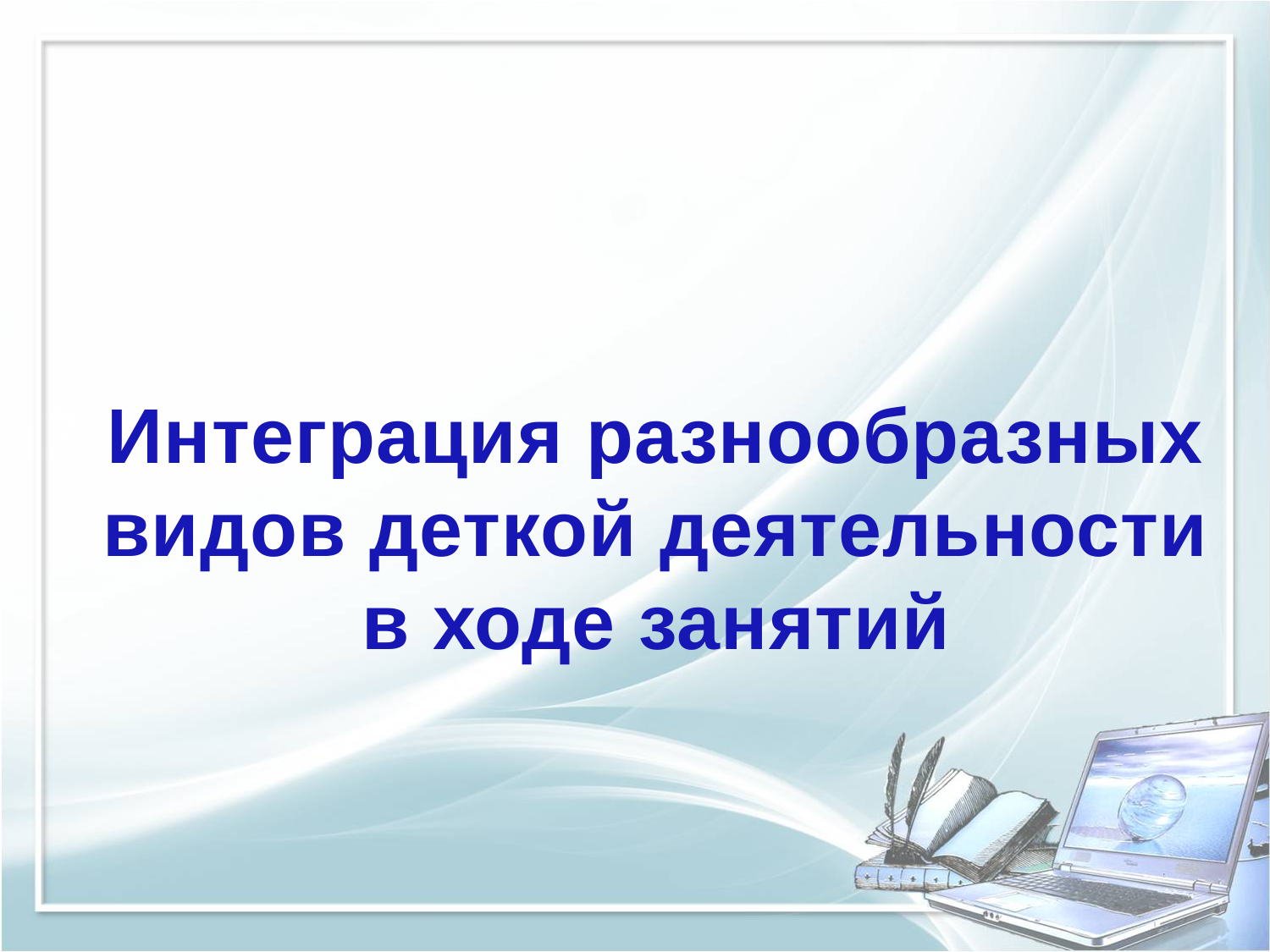

# Интеграция разнообразных видов деткой деятельности в ходе занятий